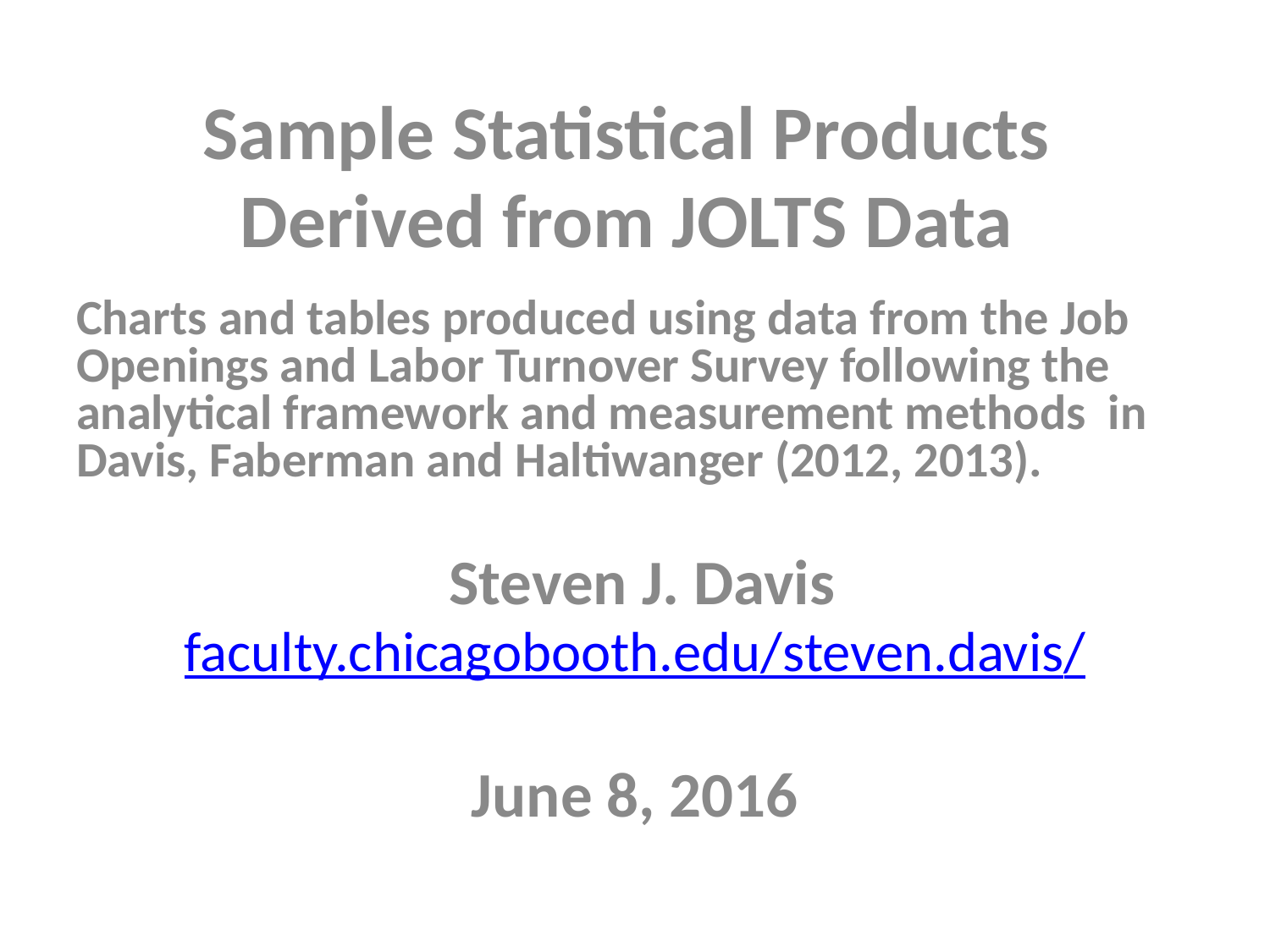

Sample Statistical Products
Derived from JOLTS Data

Charts and tables produced using data from the Job Openings and Labor Turnover Survey following the analytical framework and measurement methods  in Davis, Faberman and Haltiwanger (2012, 2013).

 Steven J. Davis
faculty.chicagobooth.edu/steven.davis/

June 8, 2016

#